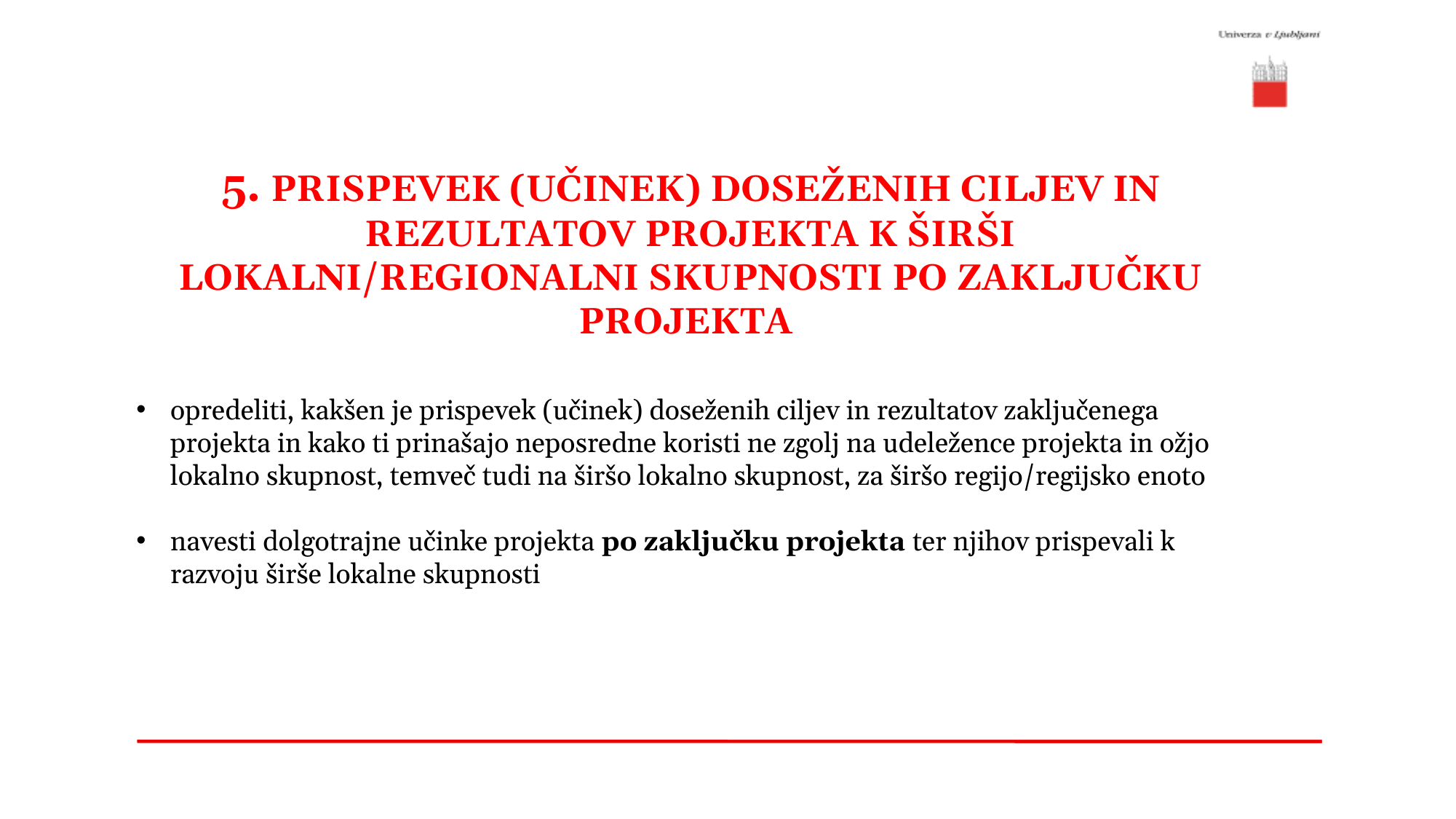

5. PRISPEVEK (UČINEK) DOSEŽENIH CILJEV IN REZULTATOV PROJEKTA K ŠIRŠI LOKALNI/REGIONALNI SKUPNOSTI PO ZAKLJUČKU PROJEKTA

opredeliti, kakšen je prispevek (učinek) doseženih ciljev in rezultatov zaključenega projekta in kako ti prinašajo neposredne koristi ne zgolj na udeležence projekta in ožjo lokalno skupnost, temveč tudi na širšo lokalno skupnost, za širšo regijo/regijsko enoto

navesti dolgotrajne učinke projekta po zaključku projekta ter njihov prispevali k razvoju širše lokalne skupnosti